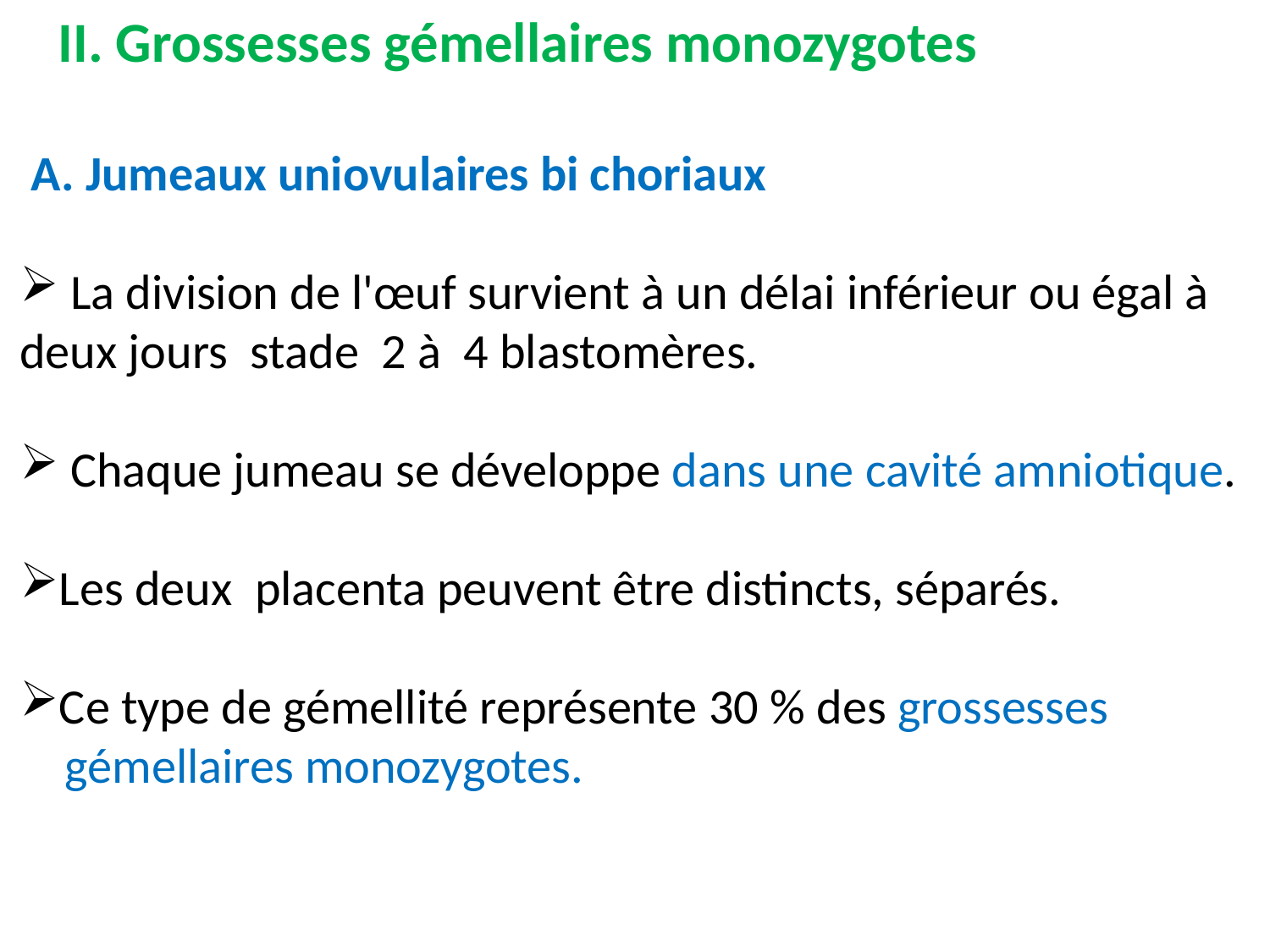

II. Grossesses gémellaires monozygotes

 A. Jumeaux uniovulaires bi choriaux

 La division de l'œuf survient à un délai inférieur ou égal à
deux jours  stade  2 à  4 blastomères.

 Chaque jumeau se développe dans une cavité amniotique.

Les deux  placenta peuvent être distincts, séparés.

Ce type de gémellité représente 30 % des grossesses
    gémellaires monozygotes.